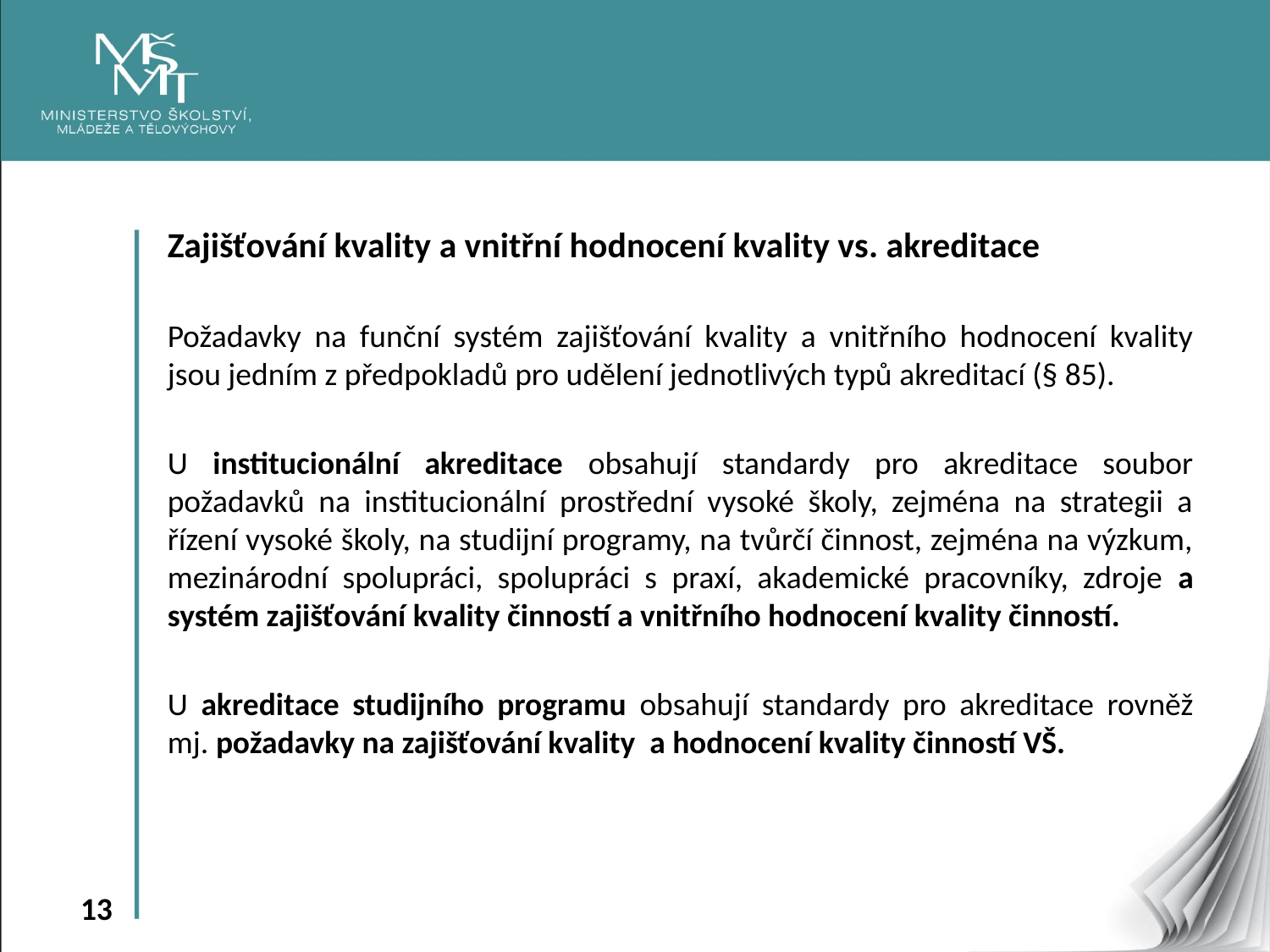

Zajišťování kvality a vnitřní hodnocení kvality vs. akreditace

Požadavky na funční systém zajišťování kvality a vnitřního hodnocení kvality jsou jedním z předpokladů pro udělení jednotlivých typů akreditací (§ 85).

U institucionální akreditace obsahují standardy pro akreditace soubor požadavků na institucionální prostřední vysoké školy, zejména na strategii a řízení vysoké školy, na studijní programy, na tvůrčí činnost, zejména na výzkum, mezinárodní spolupráci, spolupráci s praxí, akademické pracovníky, zdroje a systém zajišťování kvality činností a vnitřního hodnocení kvality činností.

U akreditace studijního programu obsahují standardy pro akreditace rovněž mj. požadavky na zajišťování kvality  a hodnocení kvality činností VŠ.